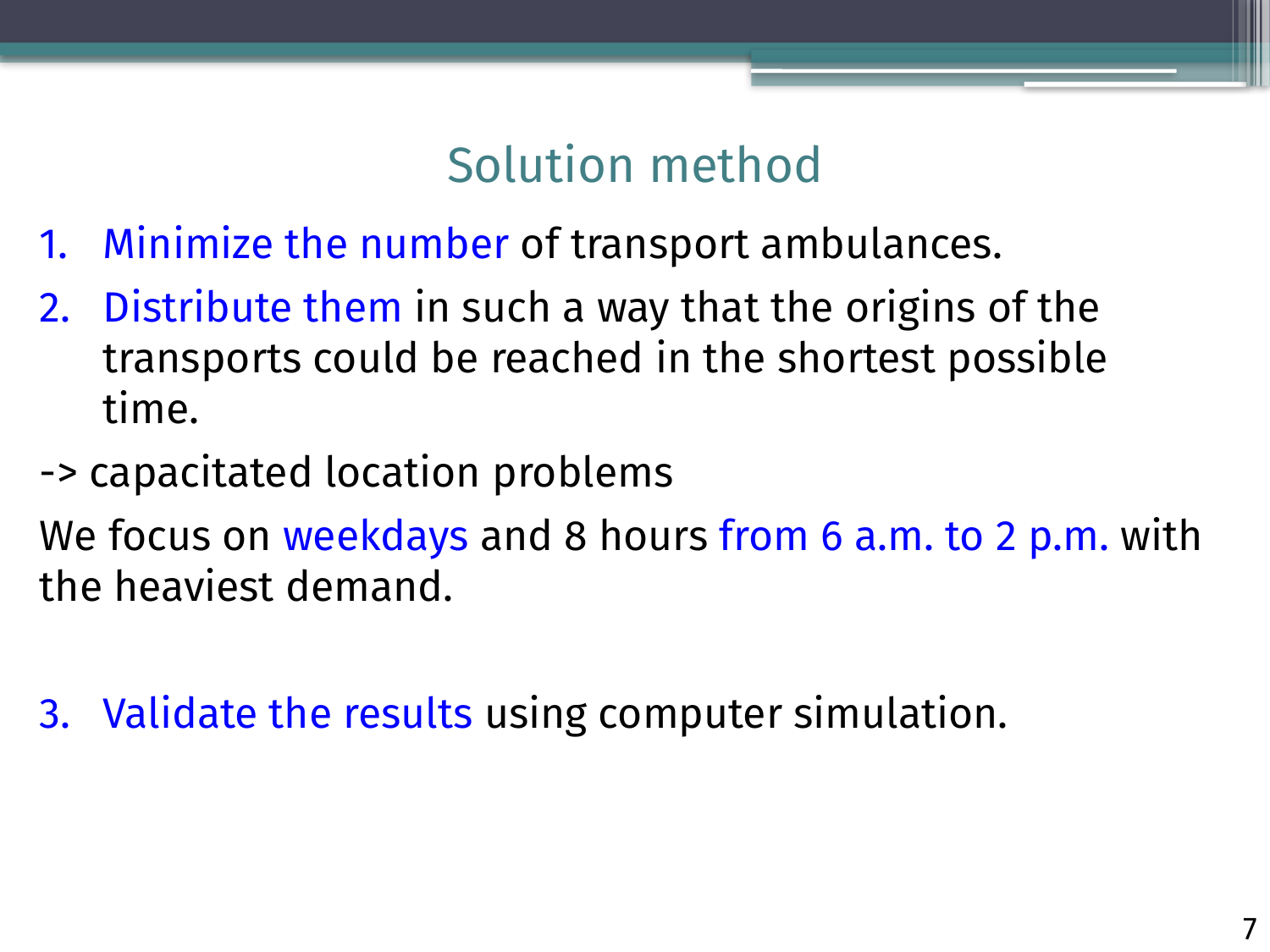

Solution method
Minimize the number of transport ambulances.
Distribute them in such a way that the origins of the transports could be reached in the shortest possible time.
-> capacitated location problems
We focus on weekdays and 8 hours from 6 a.m. to 2 p.m. with the heaviest demand.

Validate the results using computer simulation.
7